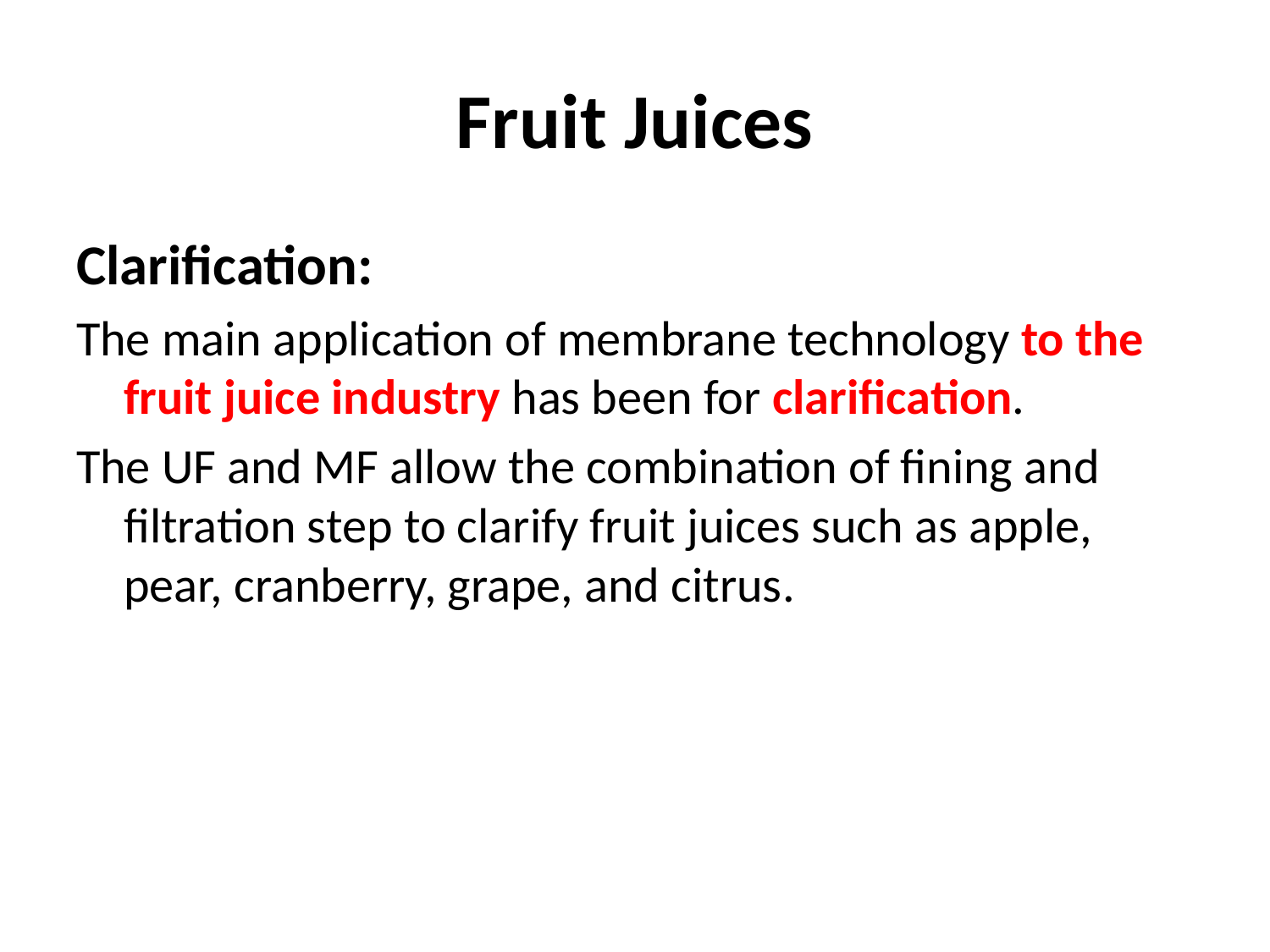

# Fruit Juices
Clarification:
The main application of membrane technology to the fruit juice industry has been for clarification.
The UF and MF allow the combination of fining and filtration step to clarify fruit juices such as apple, pear, cranberry, grape, and citrus.